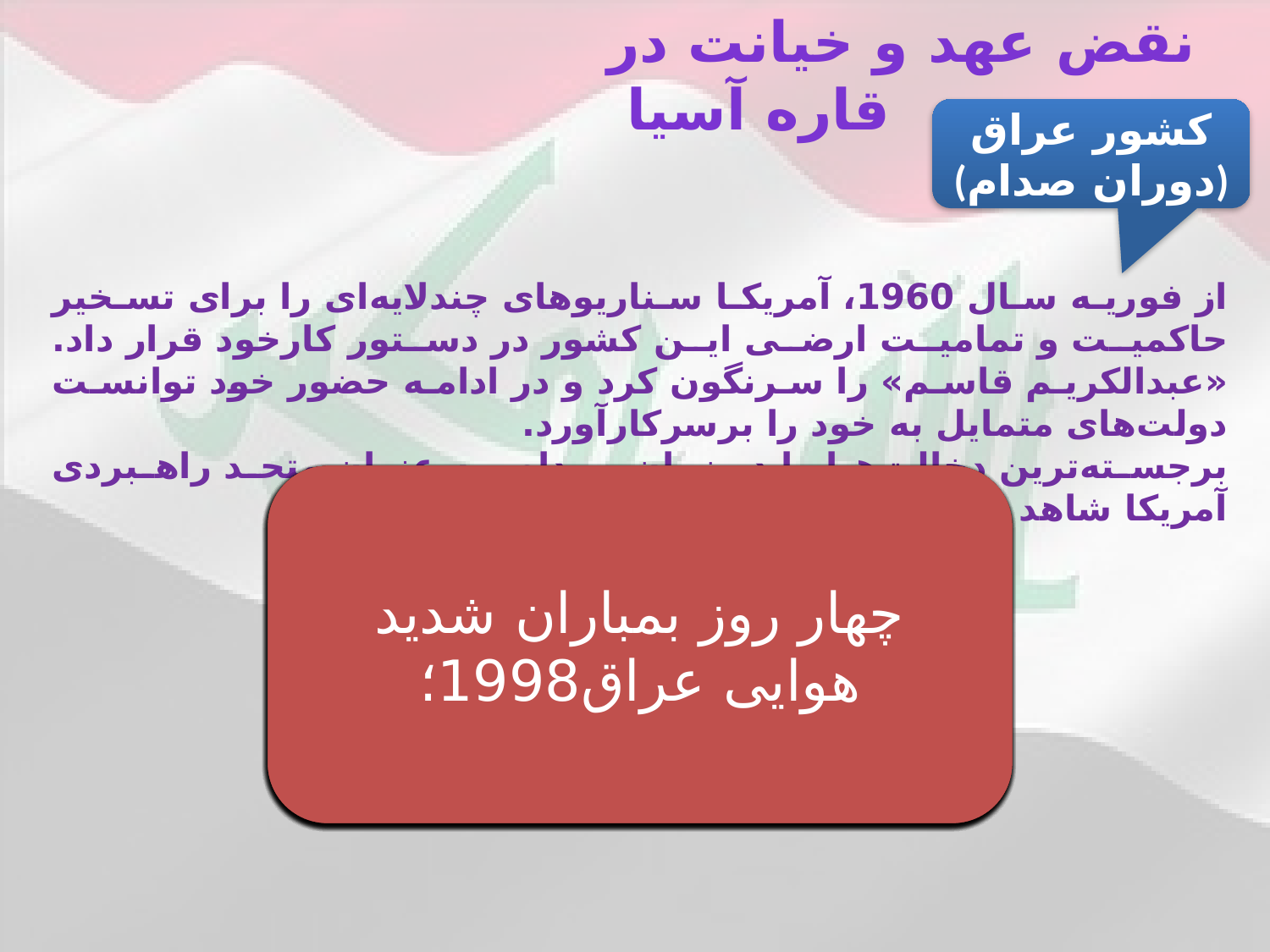

نقض عهد و خیانت در قاره آسیا
کشور عراق
(دوران صدام)
از فوریه سال 1960، آمریکا سناریوهای چندلایه‌ای را برای تسخیر حاکمیت و تمامیت ارضی این کشور در دستور کارخود قرار داد. «عبدالکریم قاسم» را سرنگون کرد و در ادامه حضور خود توانست دولت‌های متمایل به خود را برسرکارآورد.
برجسته‌ترین دخالت‌ها را در زمان صدام به عنوان متحد راهبردی آمریکا شاهد هستیم. از جمله؛

ائتلاف و اتحاد استراتژیک با صدام در مقاطع مهم تاریخی بویژه در جنگ تحمیلی؛

تیرگی روابط، توافق برای تبعیت بیشتر و خلع سلاح؛(1998)؛

بازدید از مراکز هسته‌ای و نصب دوربین در مراکز حساس؛
توسعه  بازرسی‌ها به سایت‌های موشکی و سایت‌های نظامی متعلق به ریاست‌جمهوری؛
تصویب قانون آزادی عراق؛
تصویب قطعنامه خلع سلاح و پذیرش صدام؛
نقض عهد و حمله نظامی بوش به عراق در 2003 و اشغال کشور عراق و نقض حاکمیت و قانون اساسی؛
تدوین قانون اساسی جدید برای عراق؛
نقض عهد در اهداف اعلامی از جمله آوردن دموکراسی و امنیت(رفتار و اقدامات خلاف در بیش از یک دهه بعد از اشغال)؛
ایجاد داعش و  ایجاد چالش‌های متنوع سیاسی و امنیتی برای مردم و دولت عراق؛
سناریو تجزیه عراق و  تلاش برای تخریب زیرساخت‌های اطلاعاتی، امنیتی و اقتصادی؛
حمایت از اسرائیل در بمباران راکتور اتمی عراق1981؛
دروغگویی در مورد سلاح‌های کشتار جمعی عراق03-2002؛
چهار روز بمباران شدید هوایی عراق1998؛